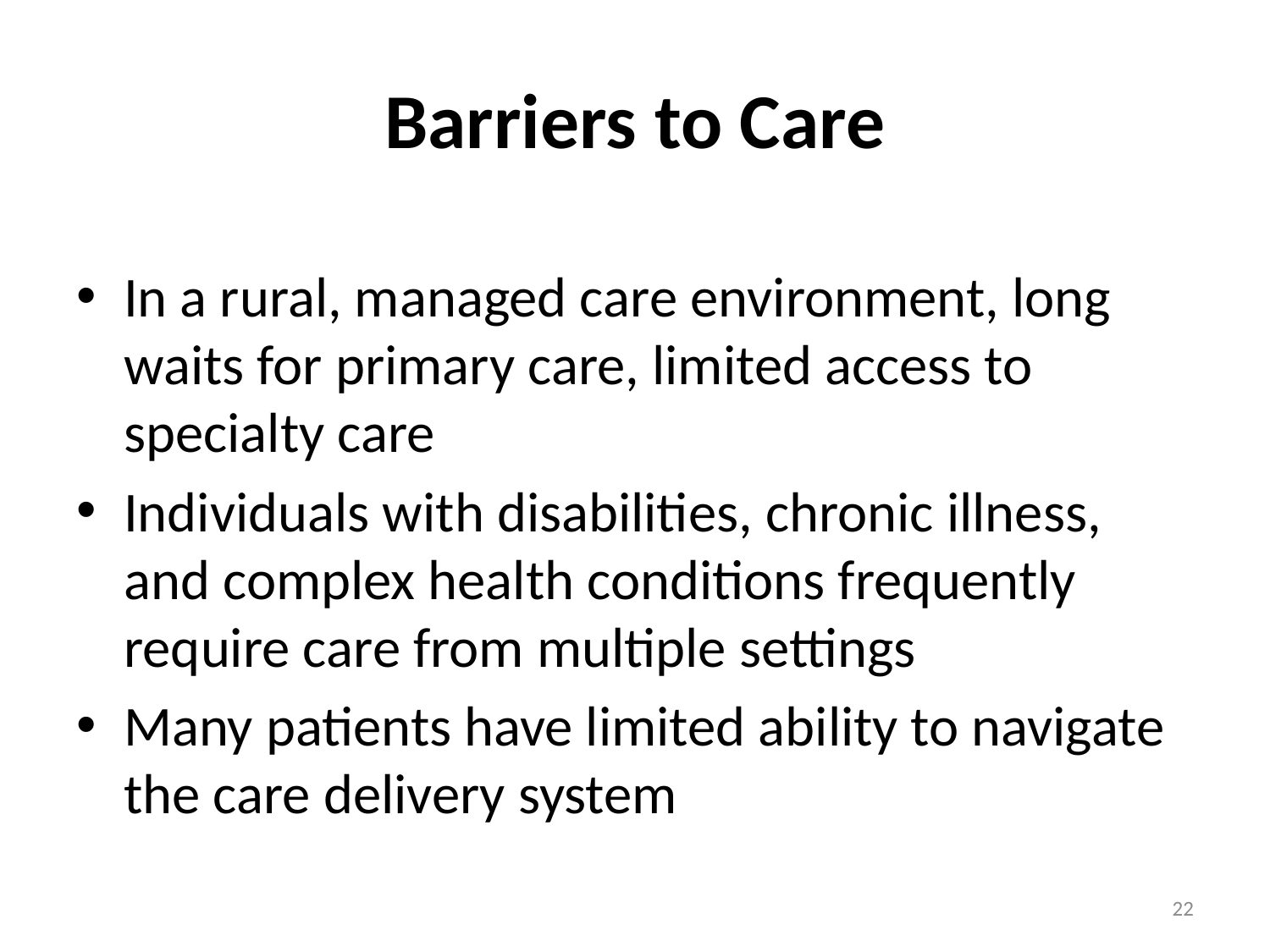

# Barriers to Care
In a rural, managed care environment, long waits for primary care, limited access to specialty care
Individuals with disabilities, chronic illness, and complex health conditions frequently require care from multiple settings
Many patients have limited ability to navigate the care delivery system

22